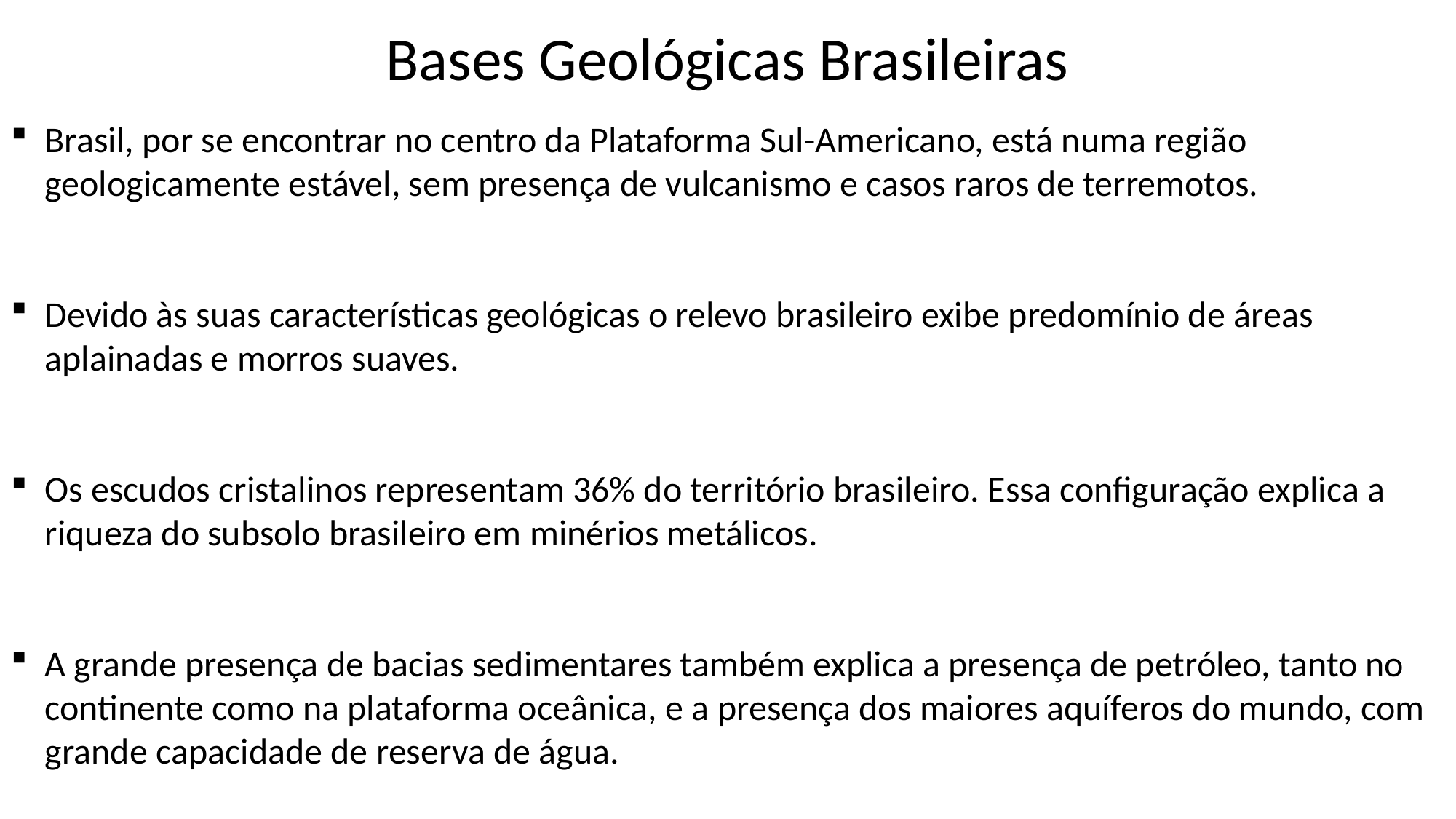

Bases Geológicas Brasileiras
Brasil, por se encontrar no centro da Plataforma Sul-Americano, está numa região geologicamente estável, sem presença de vulcanismo e casos raros de terremotos.

Devido às suas características geológicas o relevo brasileiro exibe predomínio de áreas aplainadas e morros suaves.

Os escudos cristalinos representam 36% do território brasileiro. Essa configuração explica a riqueza do subsolo brasileiro em minérios metálicos.

A grande presença de bacias sedimentares também explica a presença de petróleo, tanto no continente como na plataforma oceânica, e a presença dos maiores aquíferos do mundo, com grande capacidade de reserva de água.